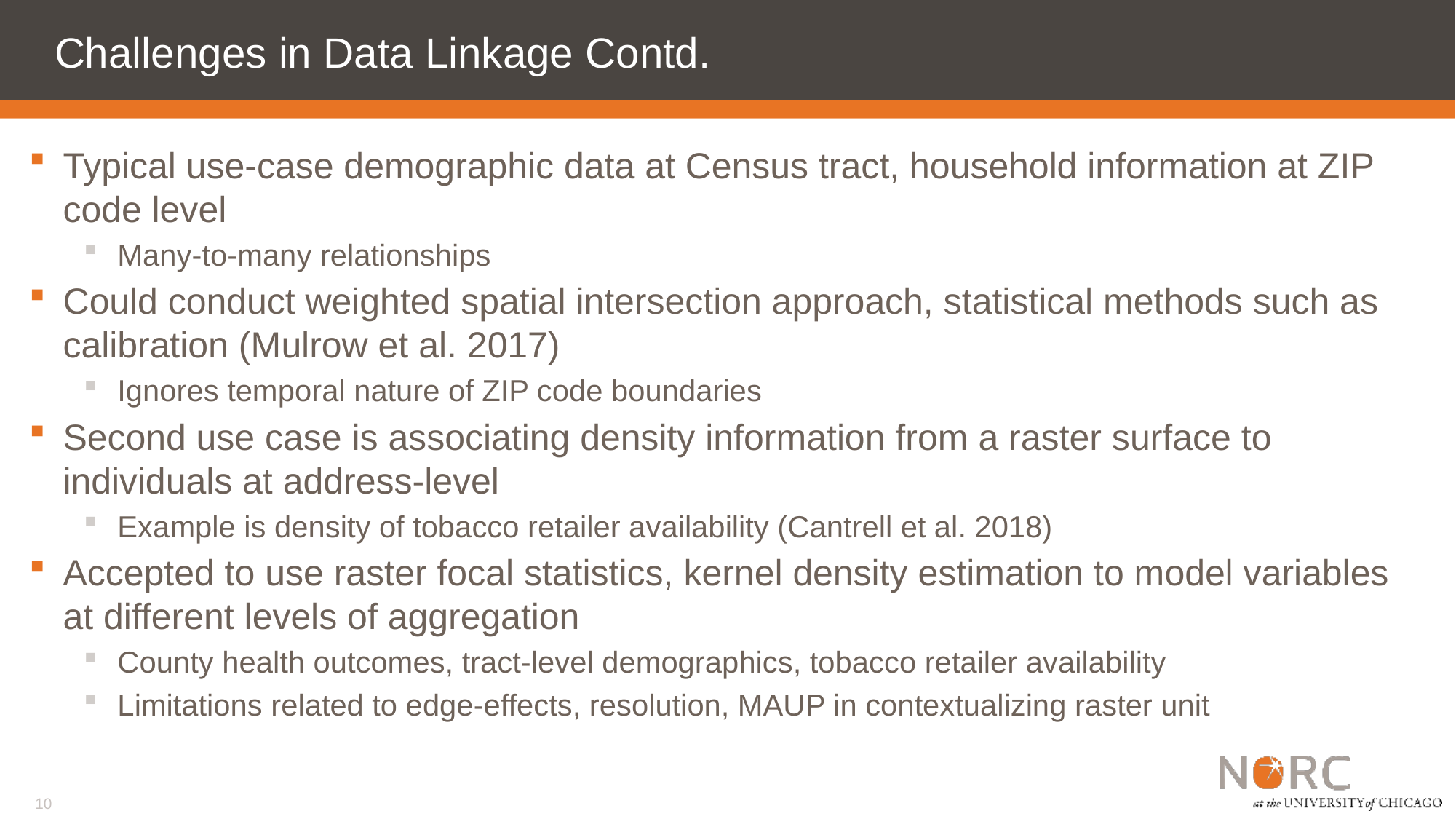

# Challenges in Data Linkage Contd.
Typical use-case demographic data at Census tract, household information at ZIP code level
Many-to-many relationships
Could conduct weighted spatial intersection approach, statistical methods such as calibration (Mulrow et al. 2017)
Ignores temporal nature of ZIP code boundaries
Second use case is associating density information from a raster surface to individuals at address-level
Example is density of tobacco retailer availability (Cantrell et al. 2018)
Accepted to use raster focal statistics, kernel density estimation to model variables at different levels of aggregation
County health outcomes, tract-level demographics, tobacco retailer availability
Limitations related to edge-effects, resolution, MAUP in contextualizing raster unit